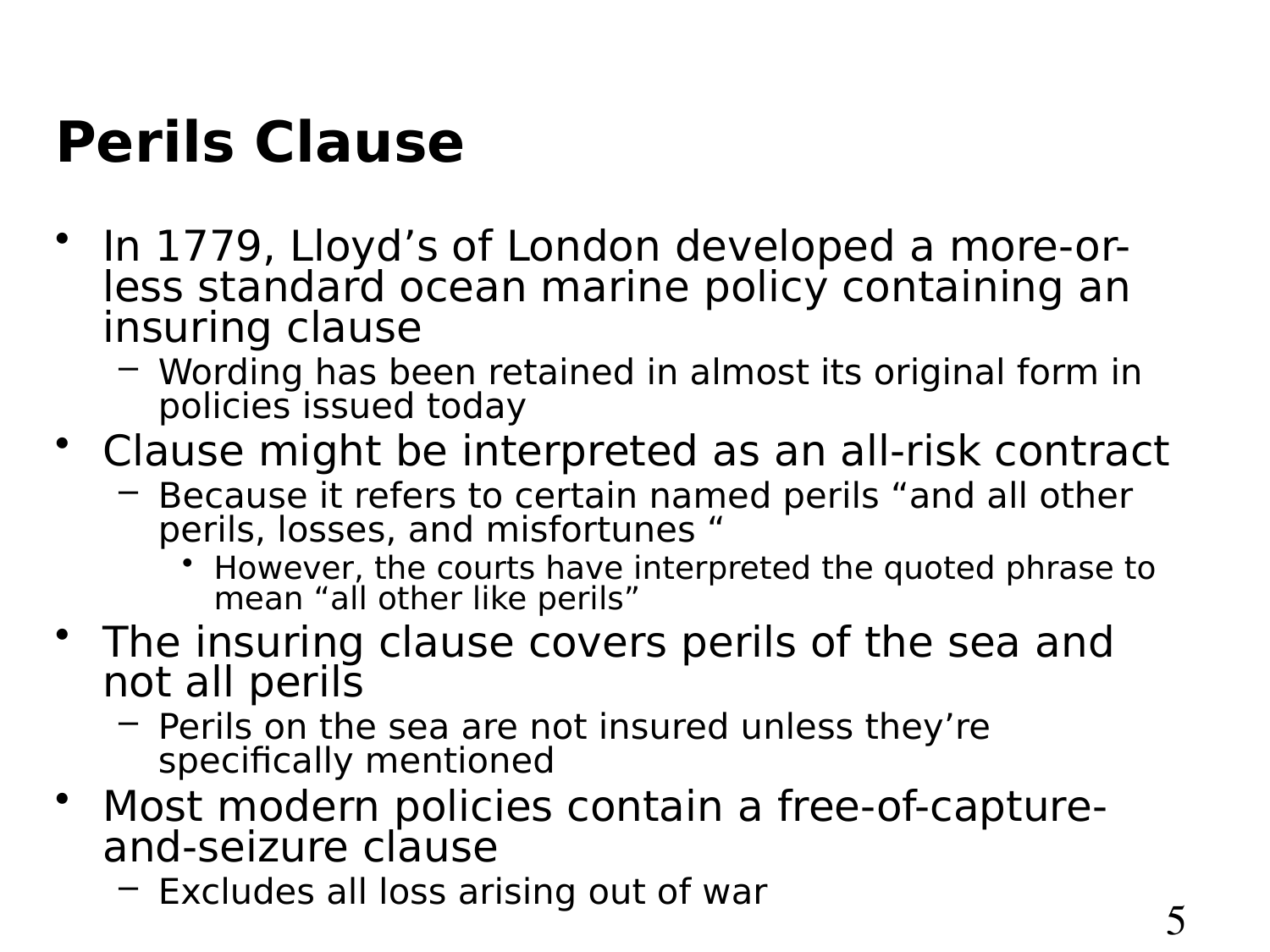

# Perils Clause
In 1779, Lloyd’s of London developed a more-or-less standard ocean marine policy containing an insuring clause
Wording has been retained in almost its original form in policies issued today
Clause might be interpreted as an all-risk contract
Because it refers to certain named perils “and all other perils, losses, and misfortunes “
However, the courts have interpreted the quoted phrase to mean “all other like perils”
The insuring clause covers perils of the sea and not all perils
Perils on the sea are not insured unless they’re specifically mentioned
Most modern policies contain a free-of-capture-and-seizure clause
Excludes all loss arising out of war
5